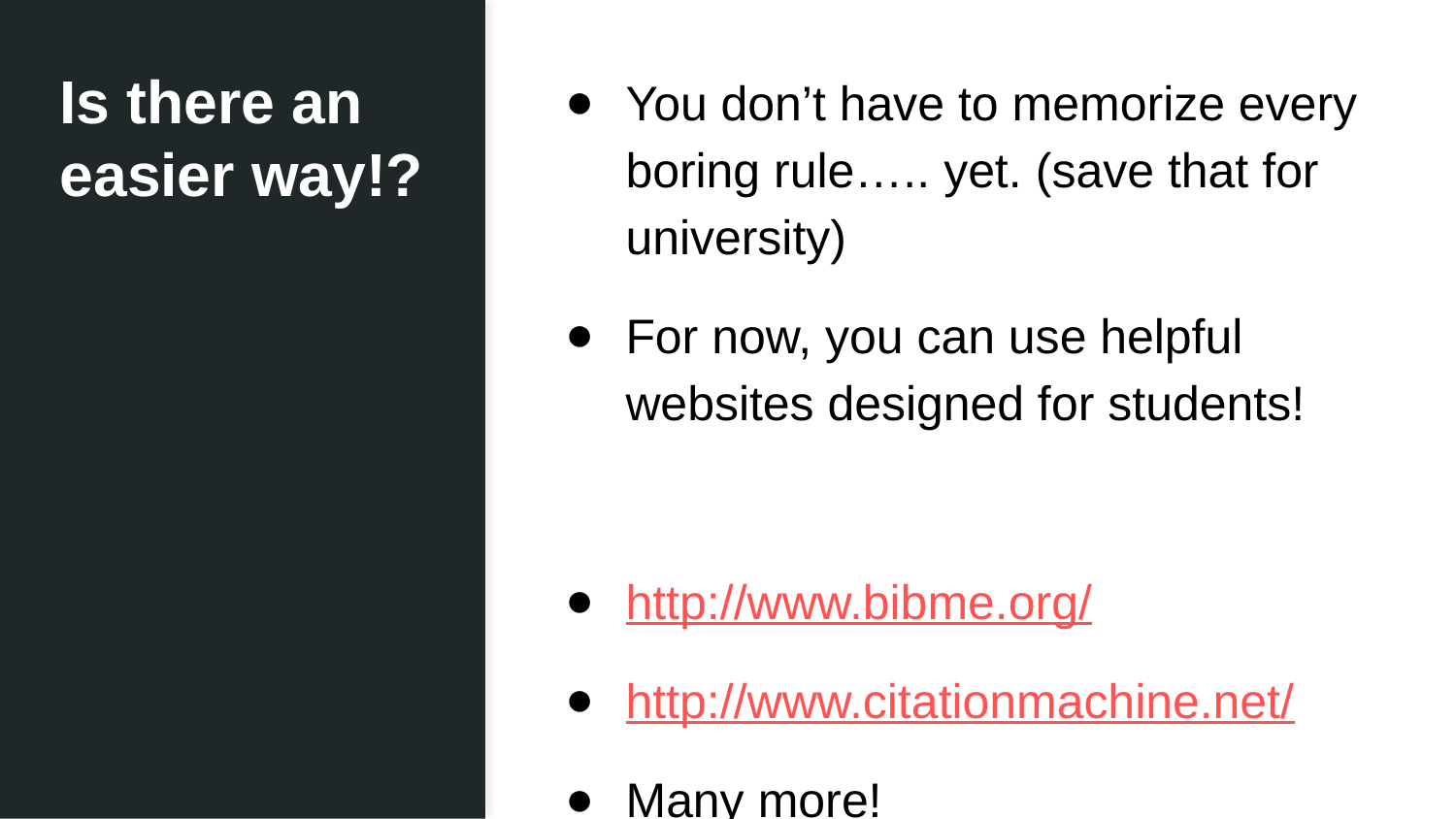

# Is there an easier way!?
You don’t have to memorize every boring rule….. yet. (save that for university)
For now, you can use helpful websites designed for students!

http://www.bibme.org/
http://www.citationmachine.net/
Many more!